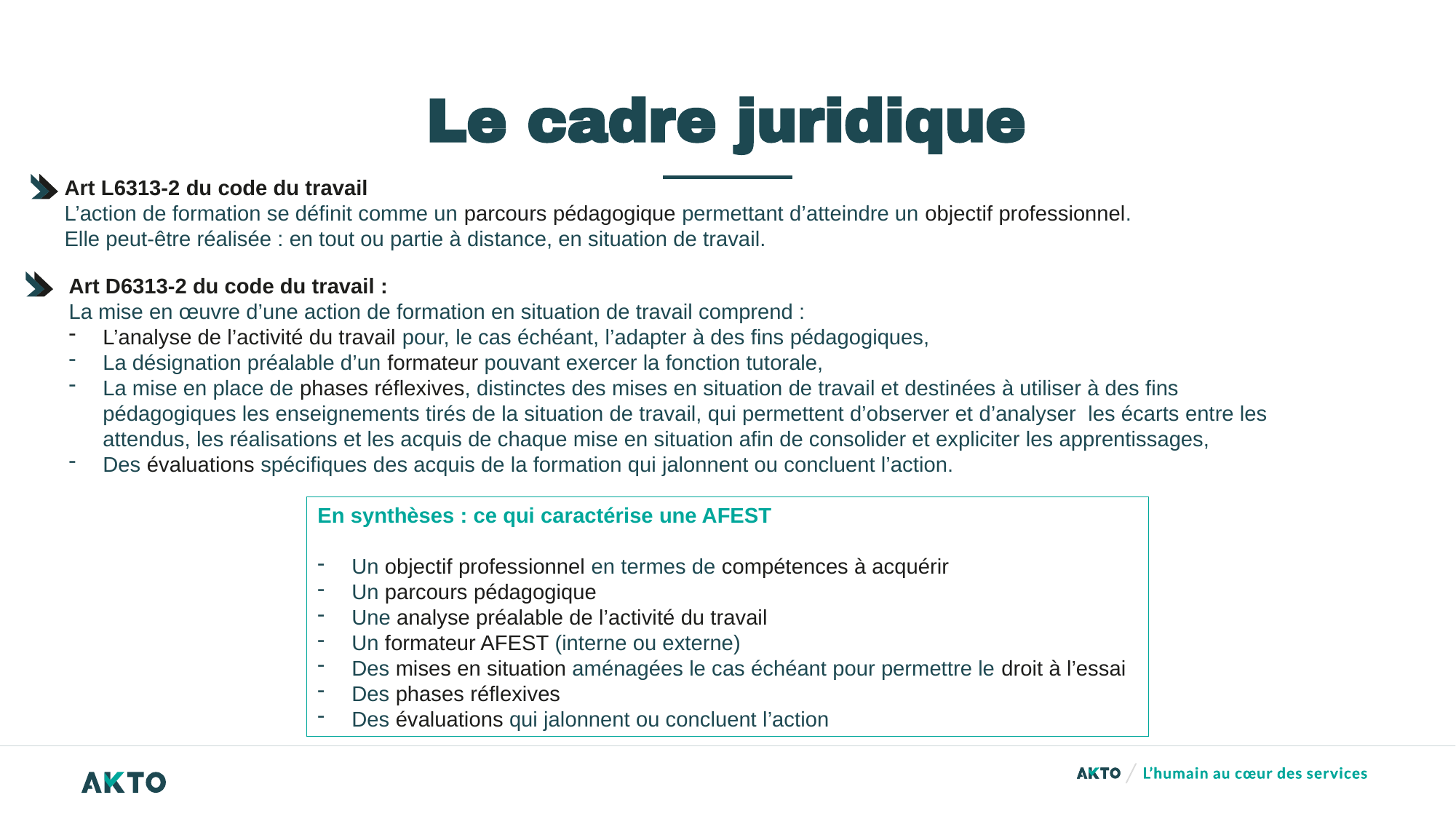

# Le cadre juridique
Art L6313-2 du code du travail
L’action de formation se définit comme un parcours pédagogique permettant d’atteindre un objectif professionnel.
Elle peut-être réalisée : en tout ou partie à distance, en situation de travail.

Art D6313-2 du code du travail :
La mise en œuvre d’une action de formation en situation de travail comprend :
L’analyse de l’activité du travail pour, le cas échéant, l’adapter à des fins pédagogiques,
La désignation préalable d’un formateur pouvant exercer la fonction tutorale,
La mise en place de phases réflexives, distinctes des mises en situation de travail et destinées à utiliser à des fins pédagogiques les enseignements tirés de la situation de travail, qui permettent d’observer et d’analyser  les écarts entre les attendus, les réalisations et les acquis de chaque mise en situation afin de consolider et expliciter les apprentissages,
Des évaluations spécifiques des acquis de la formation qui jalonnent ou concluent l’action.

En synthèses : ce qui caractérise une AFEST

Un objectif professionnel en termes de compétences à acquérir
Un parcours pédagogique
Une analyse préalable de l’activité du travail
Un formateur AFEST (interne ou externe)
Des mises en situation aménagées le cas échéant pour permettre le droit à l’essai
Des phases réflexives
Des évaluations qui jalonnent ou concluent l’action